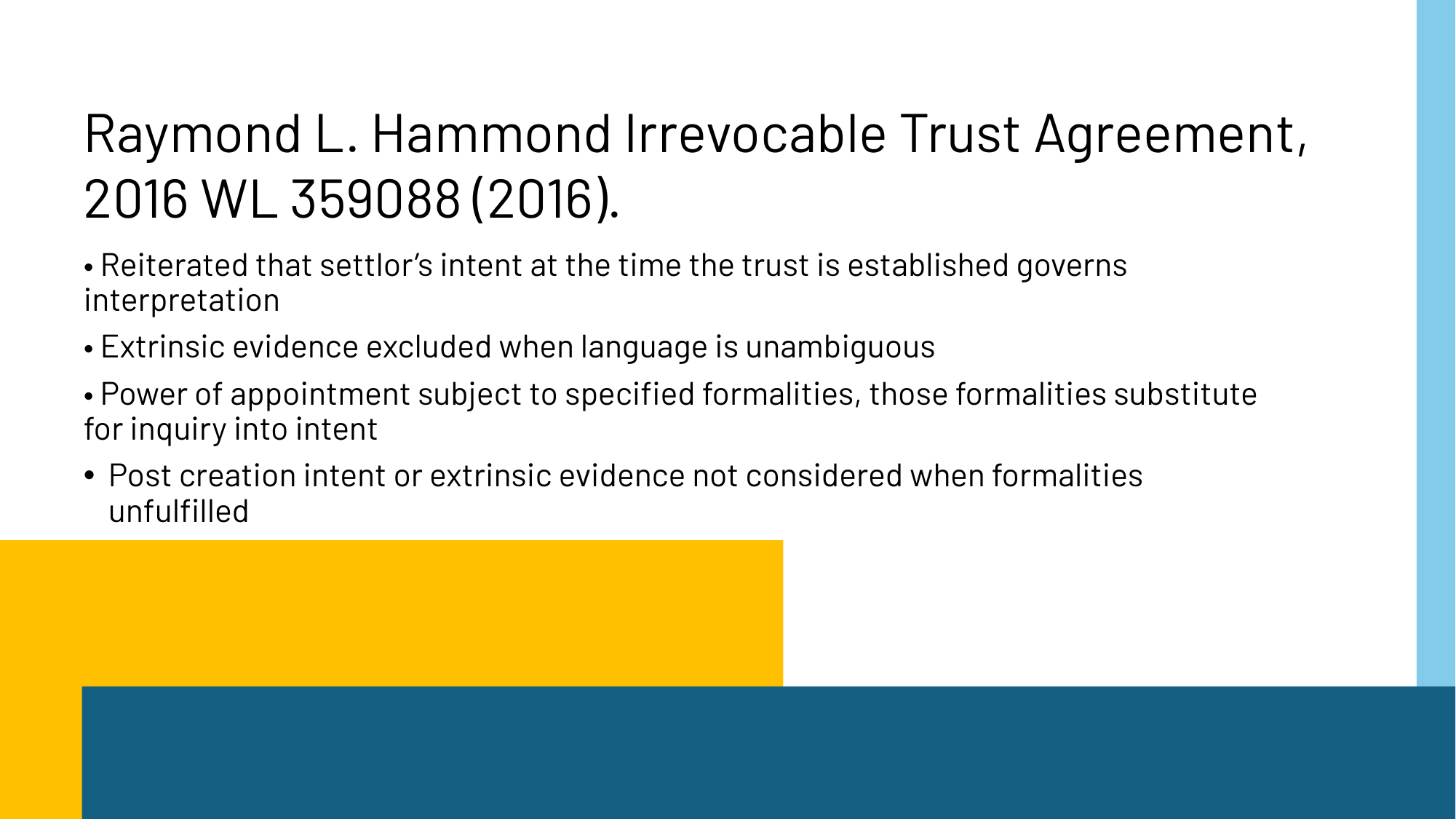

# Raymond L. Hammond Irrevocable Trust Agreement, 2016 WL 359088 (2016).
• Reiterated that settlor’s intent at the time the trust is established governs interpretation
• Extrinsic evidence excluded when language is unambiguous
• Power of appointment subject to specified formalities, those formalities substitute for inquiry into intent
Post creation intent or extrinsic evidence not considered when formalities unfulfilled